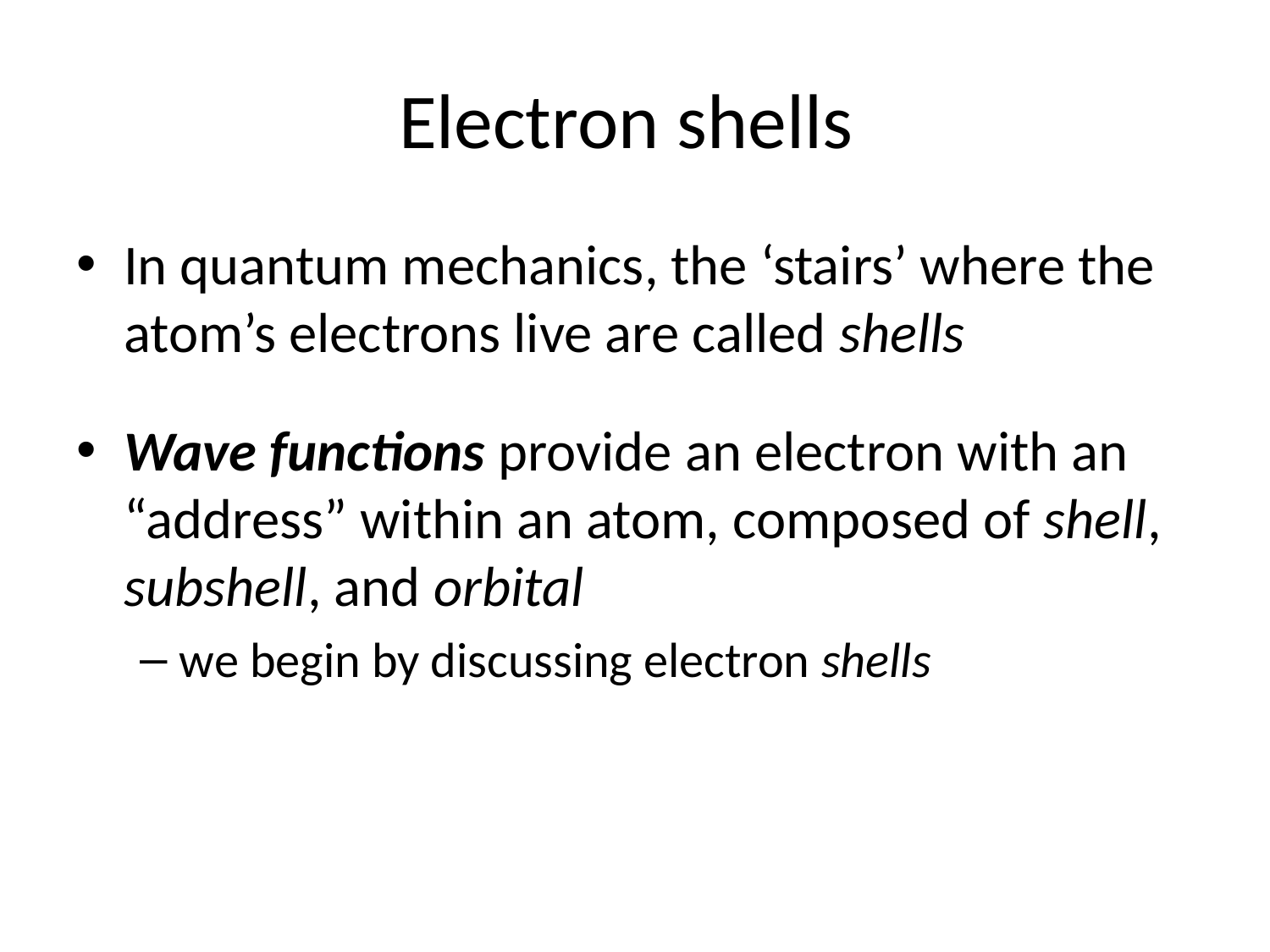

# Electron shells
In quantum mechanics, the ‘stairs’ where the atom’s electrons live are called shells

Wave functions provide an electron with an “address” within an atom, composed of shell, subshell, and orbital
we begin by discussing electron shells